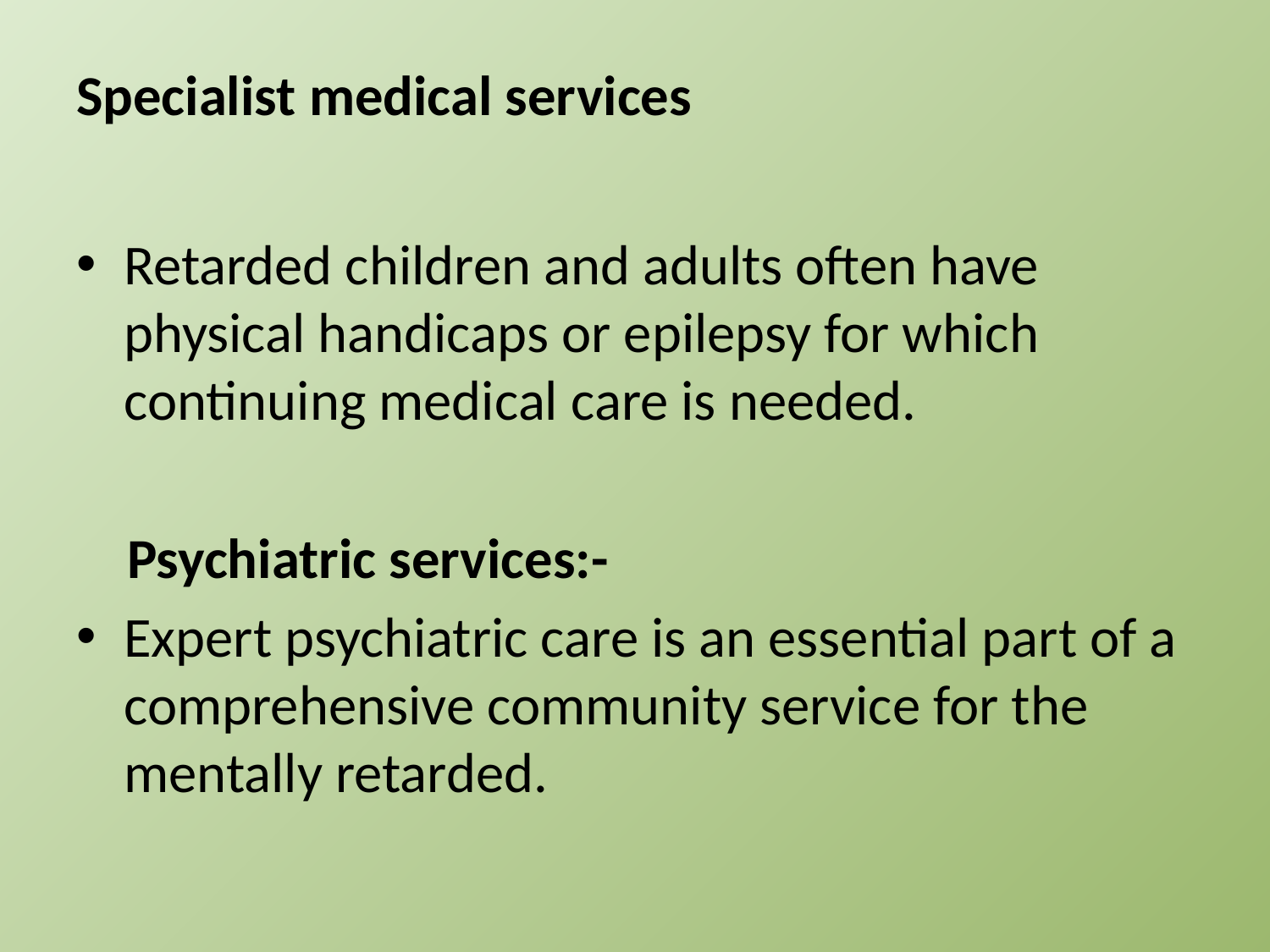

# Specialist medical services
Retarded children and adults often have physical handicaps or epilepsy for which continuing medical care is needed.

    Psychiatric services:-
Expert psychiatric care is an essential part of a comprehensive community service for the mentally retarded.